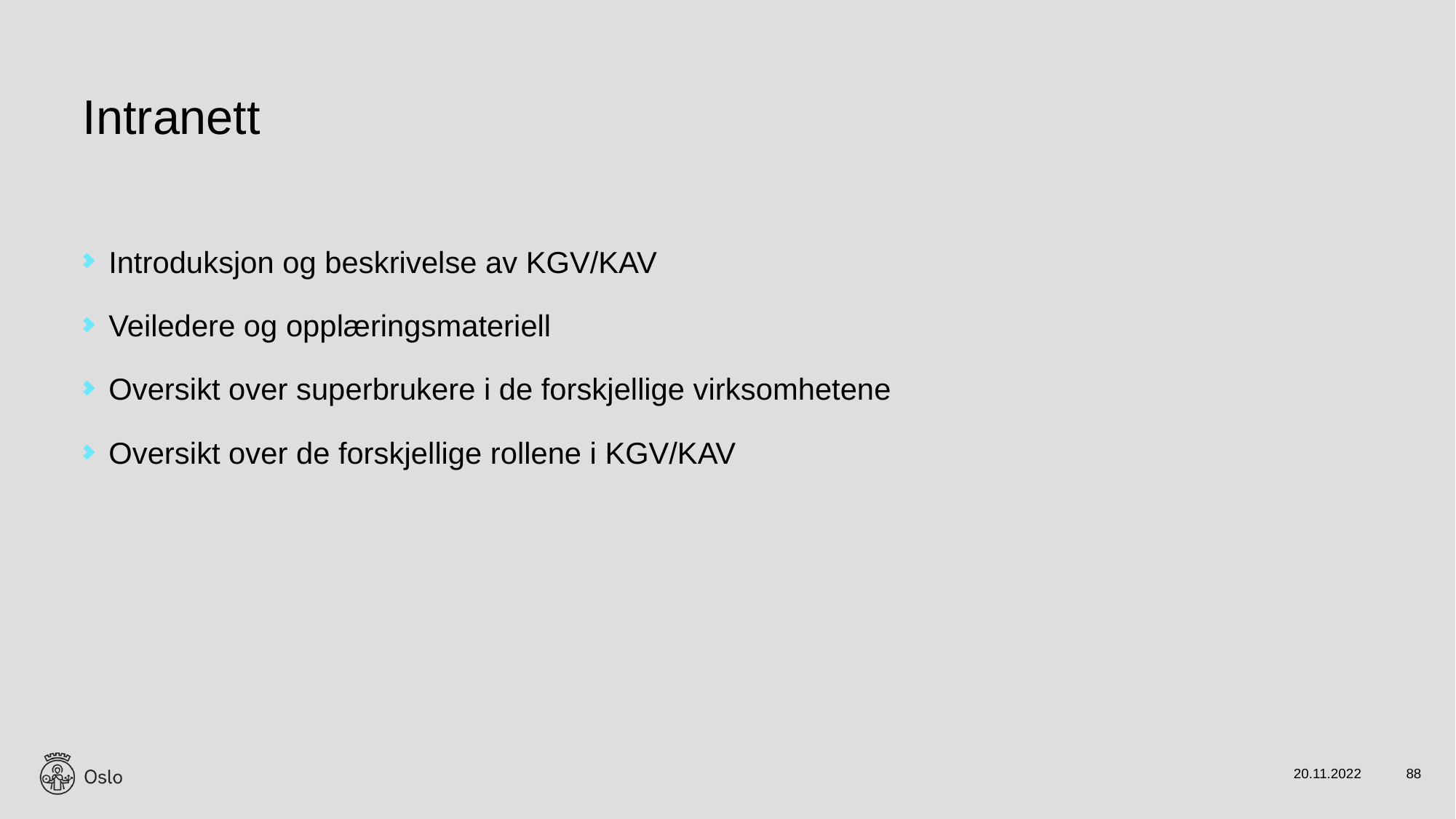

# Intranett
Introduksjon og beskrivelse av KGV/KAV
Veiledere og opplæringsmateriell
Oversikt over superbrukere i de forskjellige virksomhetene
Oversikt over de forskjellige rollene i KGV/KAV

20.11.2022
88